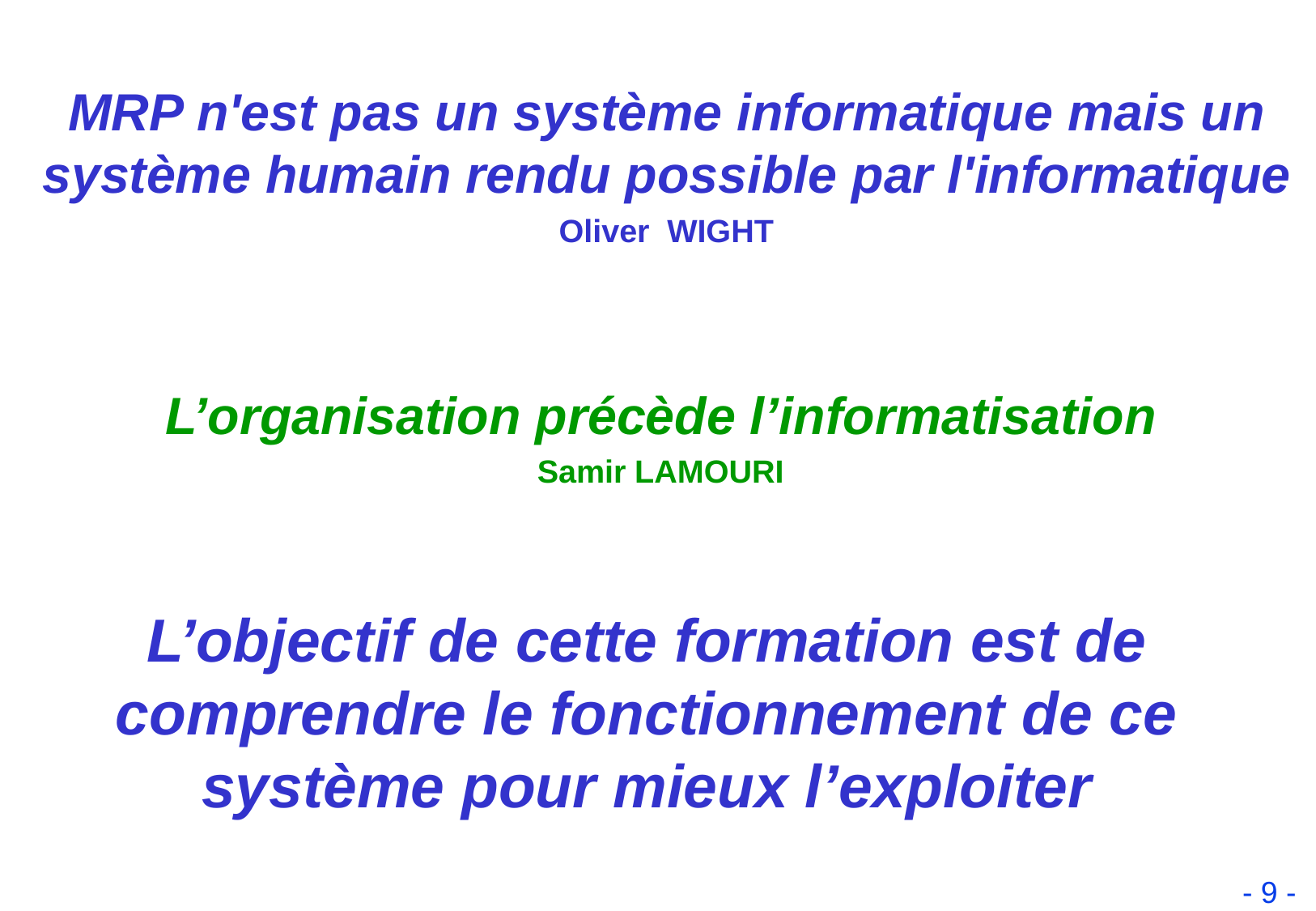

MRP n'est pas un système informatique mais un système humain rendu possible par l'informatique
Oliver  WIGHT
L’organisation précède l’informatisation
Samir LAMOURI

L’objectif de cette formation est de comprendre le fonctionnement de ce système pour mieux l’exploiter